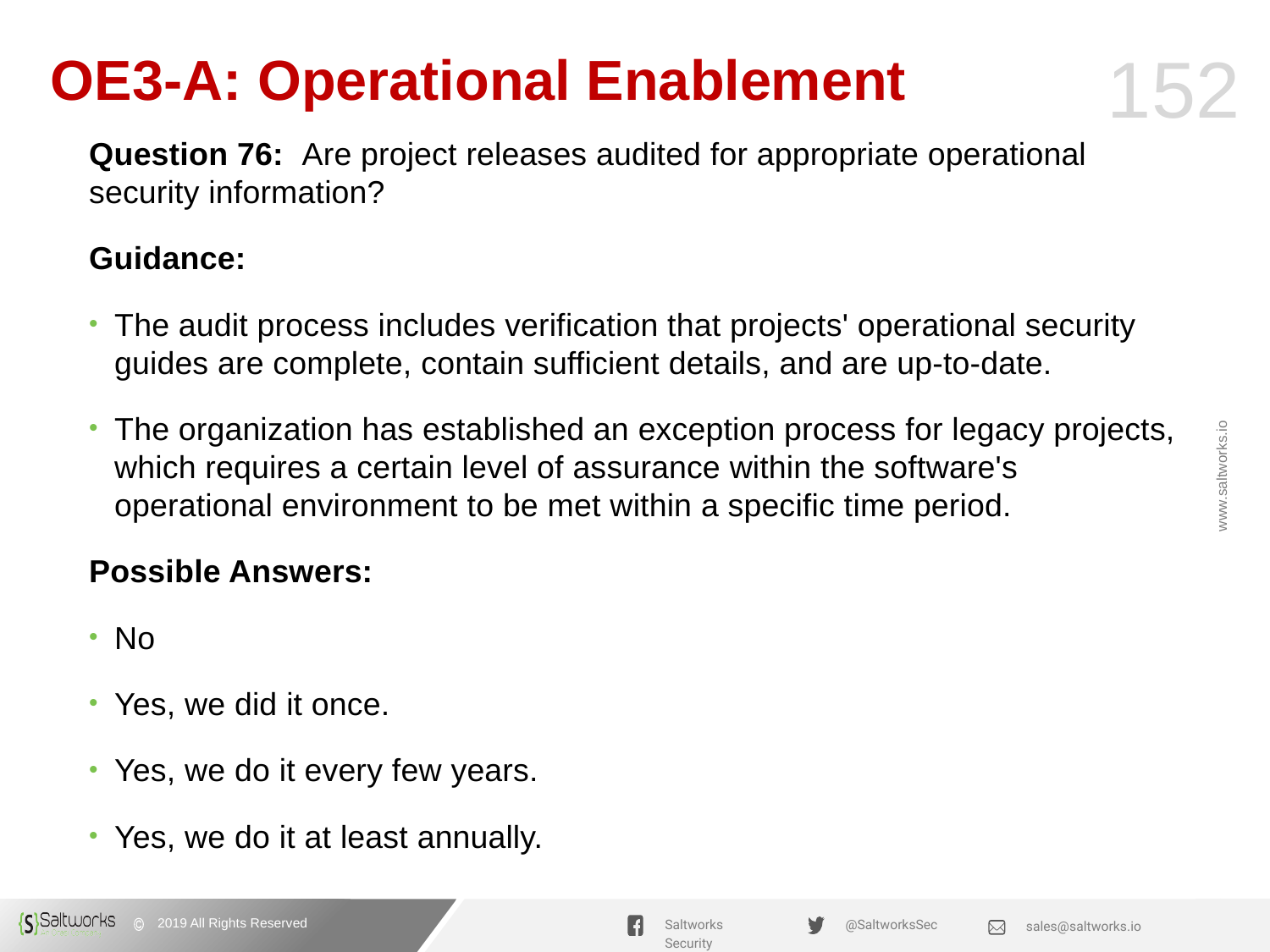

# OE3-A: Operational Enablement
Question 76:  Are project releases audited for appropriate operational security information?
Guidance:
The audit process includes verification that projects' operational security guides are complete, contain sufficient details, and are up-to-date.
The organization has established an exception process for legacy projects, which requires a certain level of assurance within the software's operational environment to be met within a specific time period.
Possible Answers:
No
Yes, we did it once.
Yes, we do it every few years.
Yes, we do it at least annually.